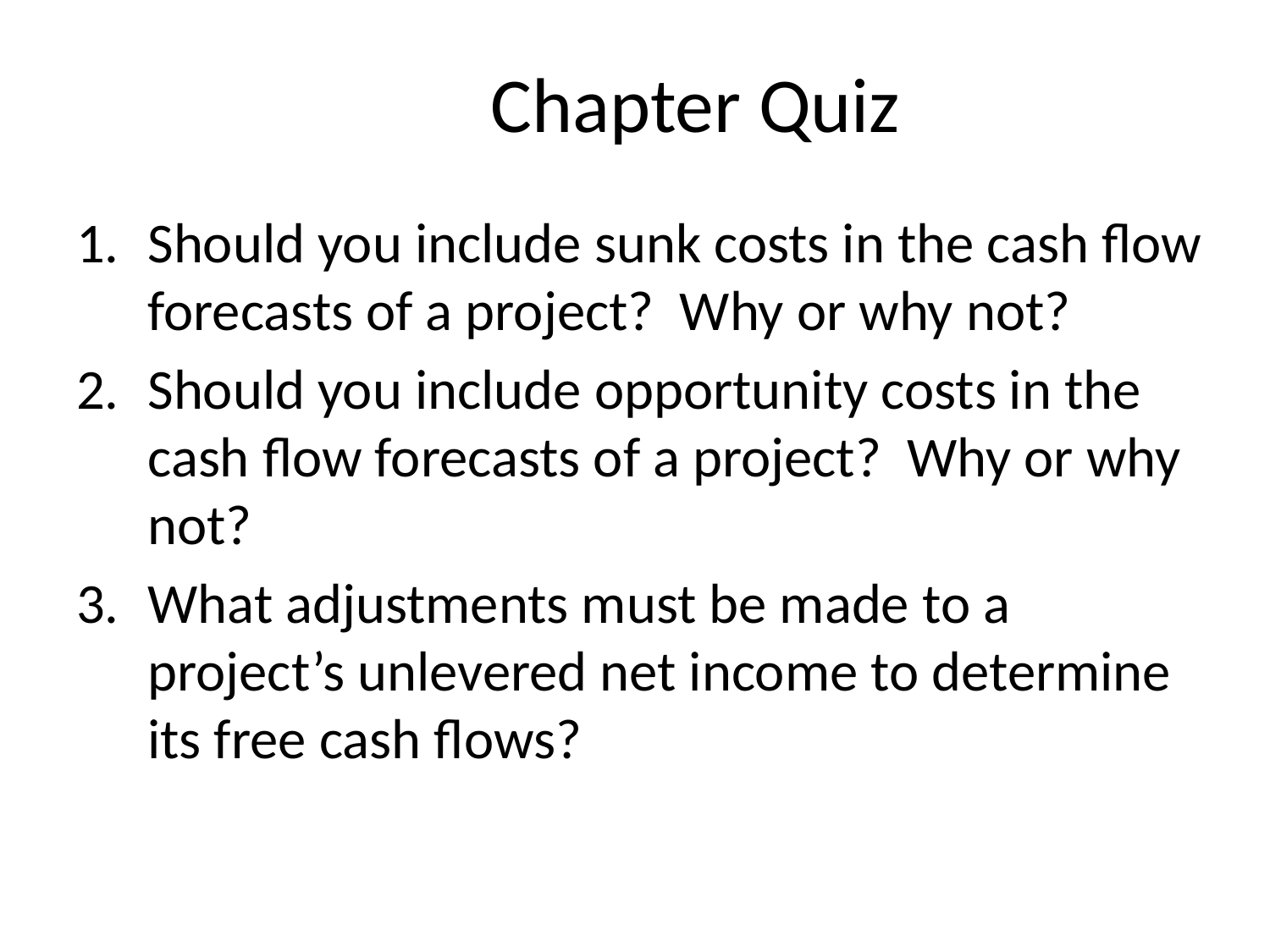

# Chapter Quiz
Should you include sunk costs in the cash flow forecasts of a project?  Why or why not?
Should you include opportunity costs in the cash flow forecasts of a project?  Why or why not?
What adjustments must be made to a project’s unlevered net income to determine its free cash flows?